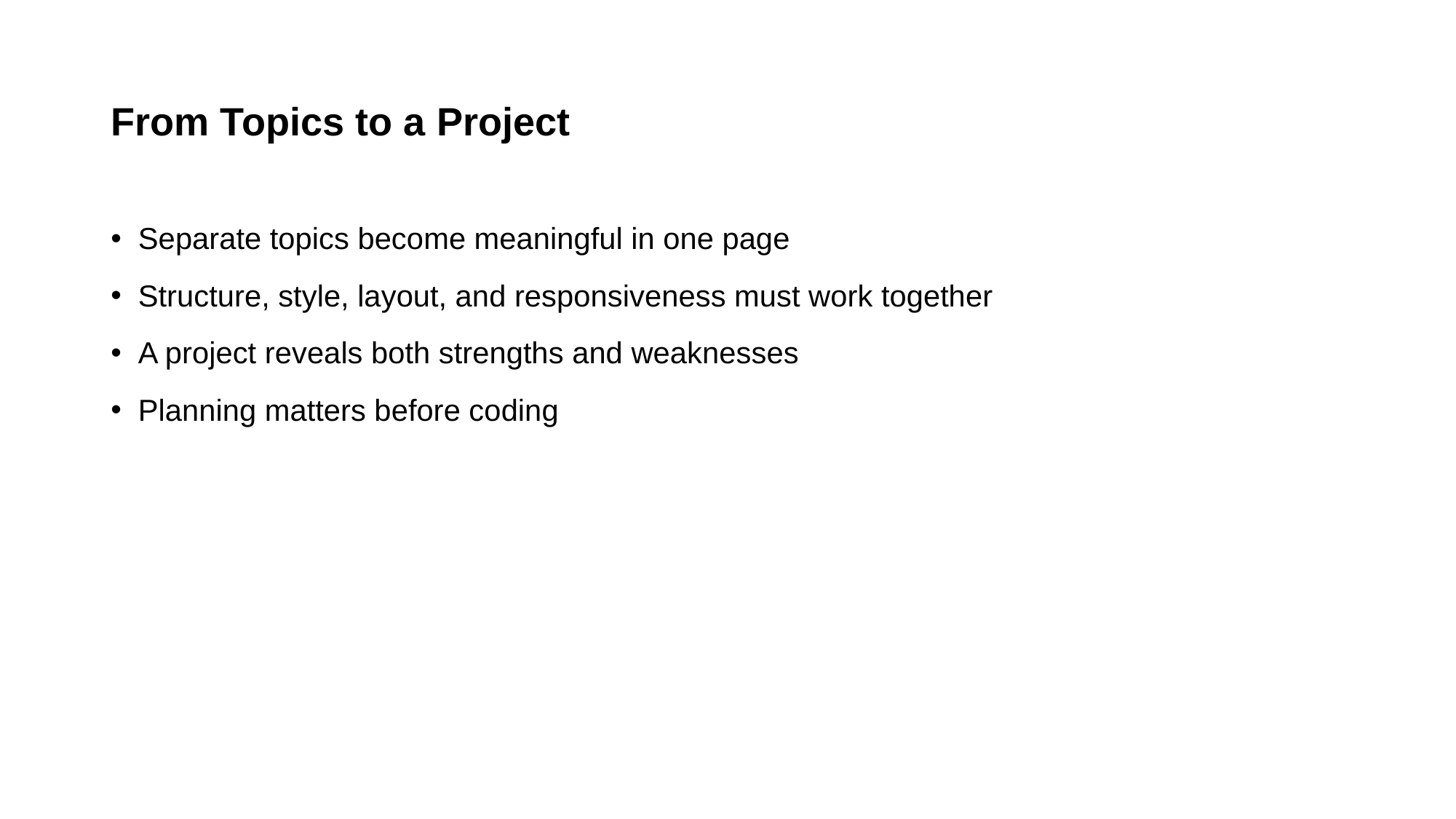

# From Topics to a Project
Separate topics become meaningful in one page
Structure, style, layout, and responsiveness must work together
A project reveals both strengths and weaknesses
Planning matters before coding